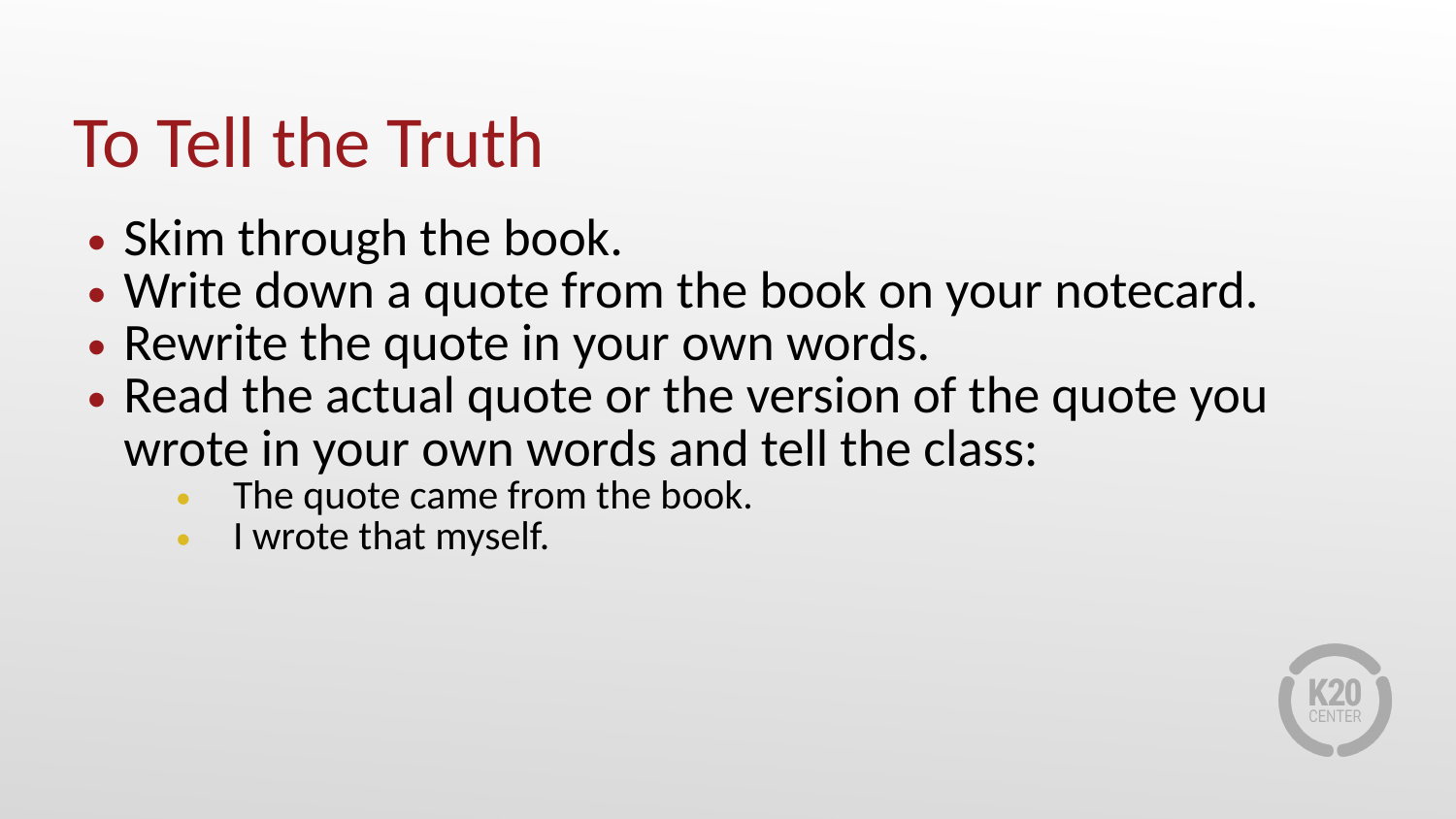

# To Tell the Truth
Skim through the book.
Write down a quote from the book on your notecard.
Rewrite the quote in your own words.
Read the actual quote or the version of the quote you wrote in your own words and tell the class:
The quote came from the book.
I wrote that myself.